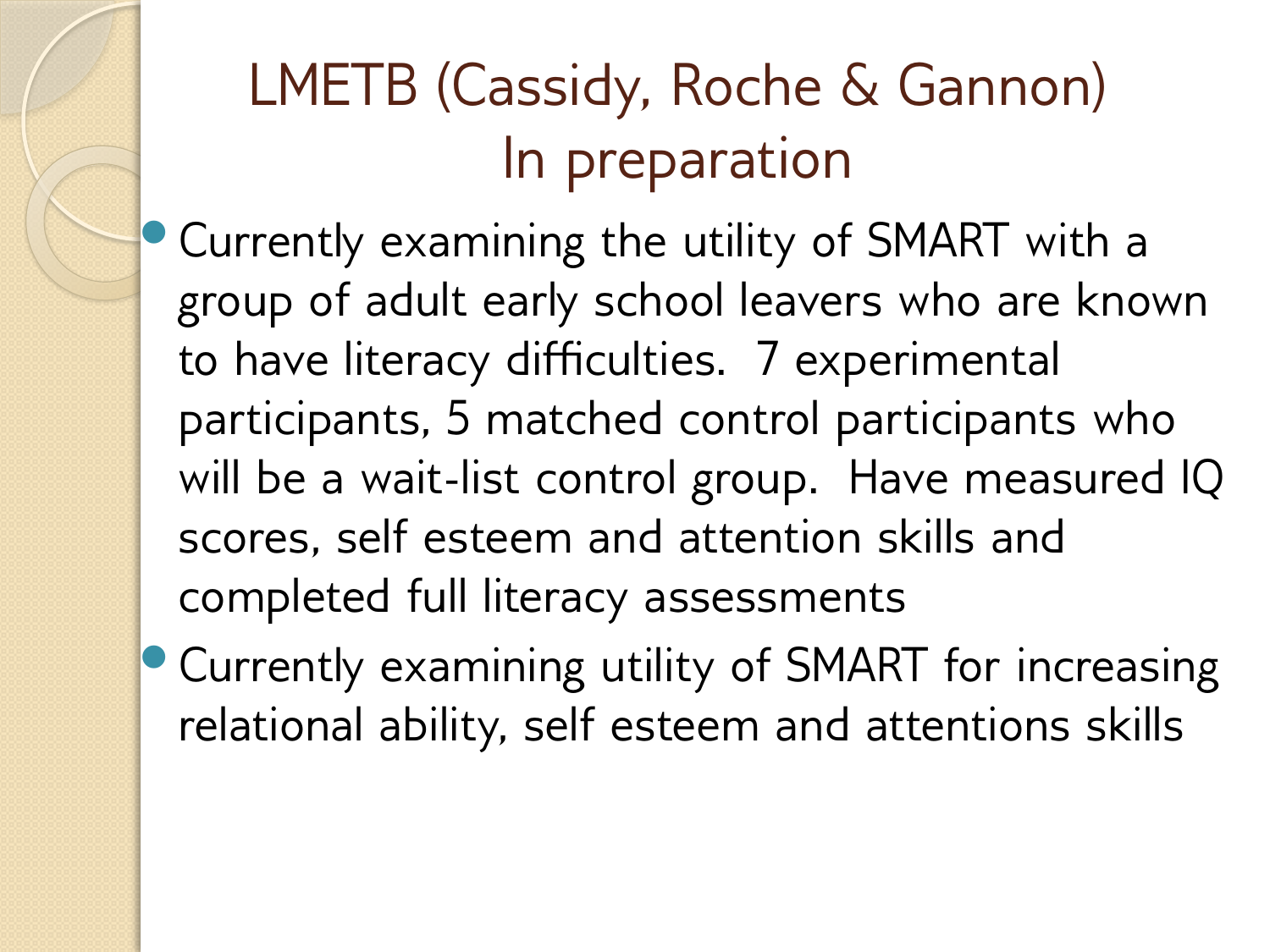

# LMETB (Cassidy, Roche & Gannon) In preparation
Currently examining the utility of SMART with a group of adult early school leavers who are known to have literacy difficulties.  7 experimental participants, 5 matched control participants who will be a wait-list control group.  Have measured IQ scores, self esteem and attention skills and completed full literacy assessments
Currently examining utility of SMART for increasing relational ability, self esteem and attentions skills